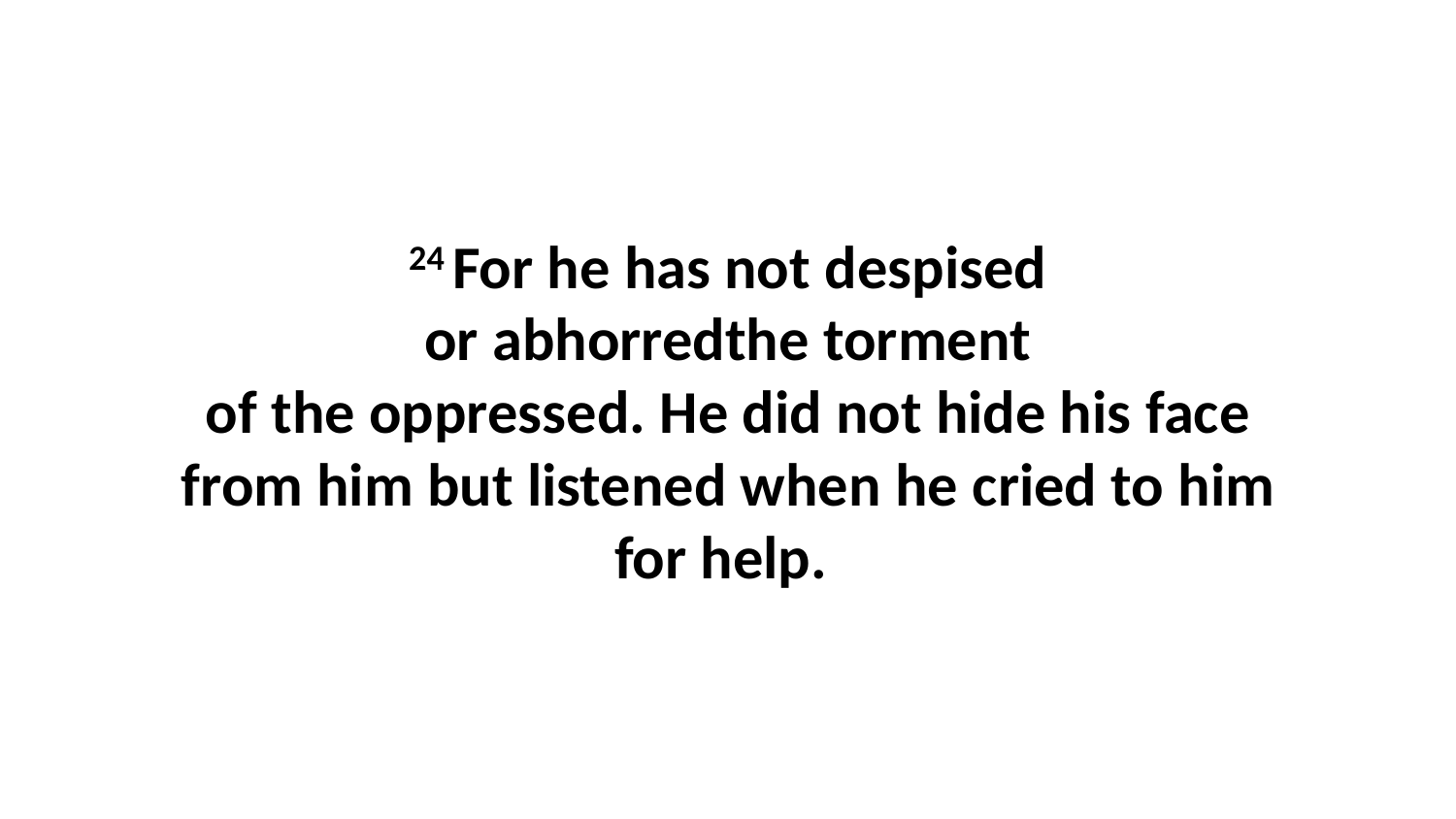

24 For he has not despised or abhorredthe torment of the oppressed. He did not hide his face from him but listened when he cried to him for help.